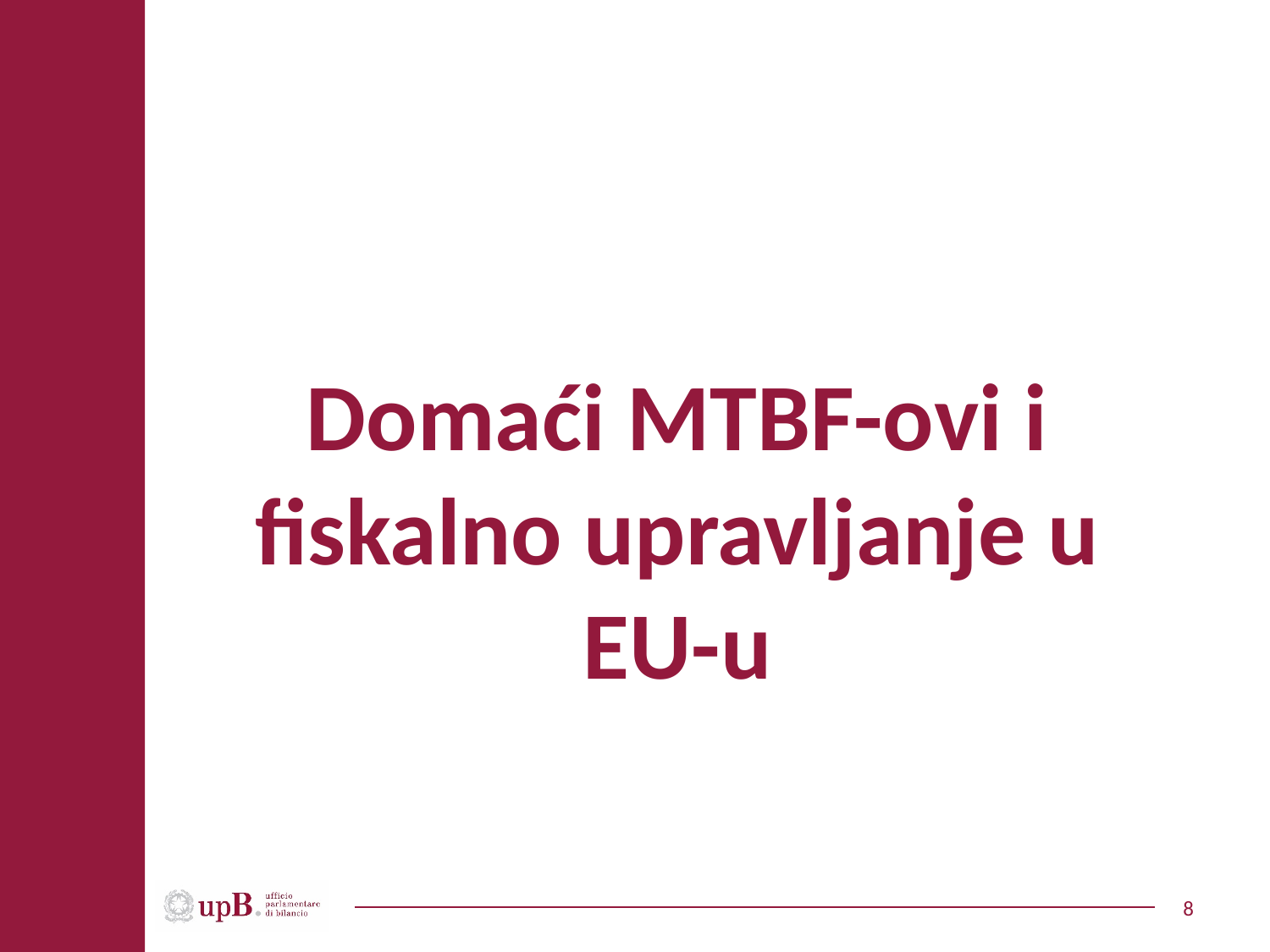

Domaći MTBF-ovi i fiskalno upravljanje u EU-u
8